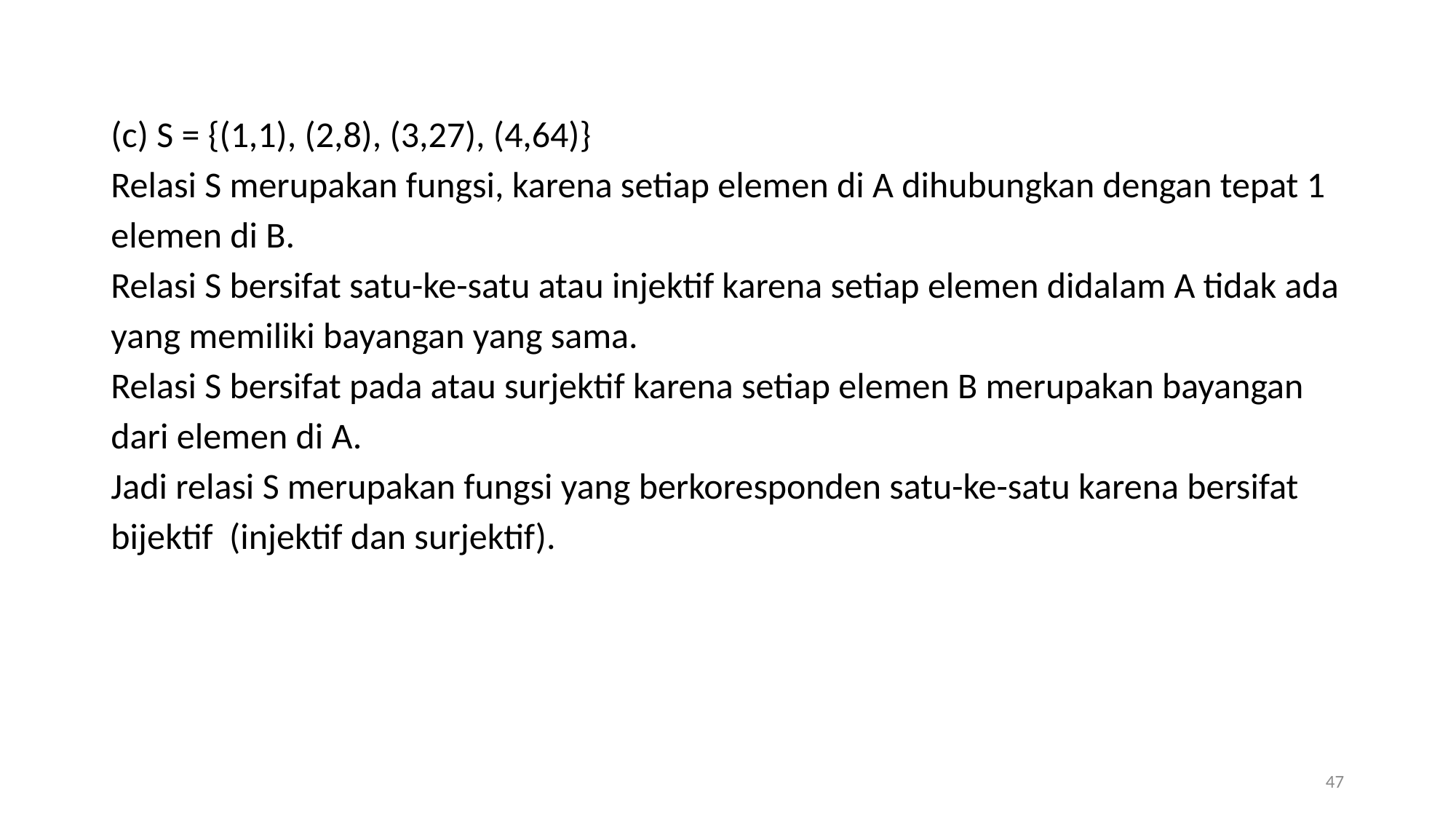

(c) S = {(1,1), (2,8), (3,27), (4,64)}
Relasi S merupakan fungsi, karena setiap elemen di A dihubungkan dengan tepat 1 elemen di B.
Relasi S bersifat satu-ke-satu atau injektif karena setiap elemen didalam A tidak ada yang memiliki bayangan yang sama.
Relasi S bersifat pada atau surjektif karena setiap elemen B merupakan bayangan dari elemen di A.
Jadi relasi S merupakan fungsi yang berkoresponden satu-ke-satu karena bersifat bijektif  (injektif dan surjektif).

47